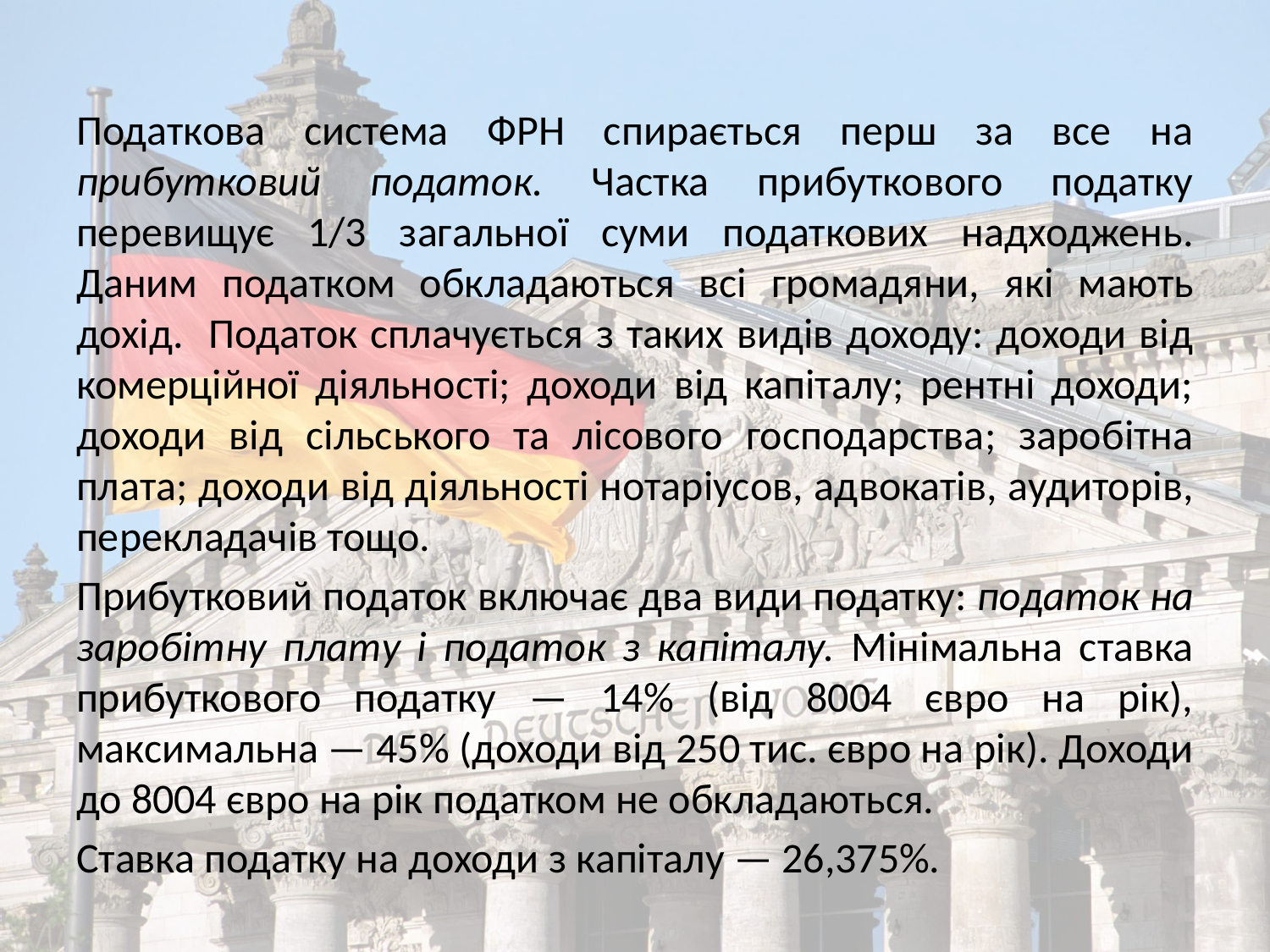

Податкова система ФРН спирається перш за все на прибутковий податок. Частка прибуткового податку перевищує 1/3 загальної суми податкових надходжень. Даним податком обкладаються всі громадяни, які мають дохід.  Податок сплачується з таких видів доходу: доходи від комерційної діяльності; доходи від капіталу; рентні доходи; доходи від сільського та лісового господарства; заробітна плата; доходи від діяльності нотаріусов, адвокатів, аудиторів, перекладачів тощо.
Прибутковий податок включає два види податку: податок на заробітну плату і податок з капіталу. Мінімальна ставка прибуткового податку — 14% (від 8004 євро на рік), максимальна — 45% (доходи від 250 тис. євро на рік). Доходи до 8004 євро на рік податком не обкладаються.
Ставка податку на доходи з капіталу — 26,375%.